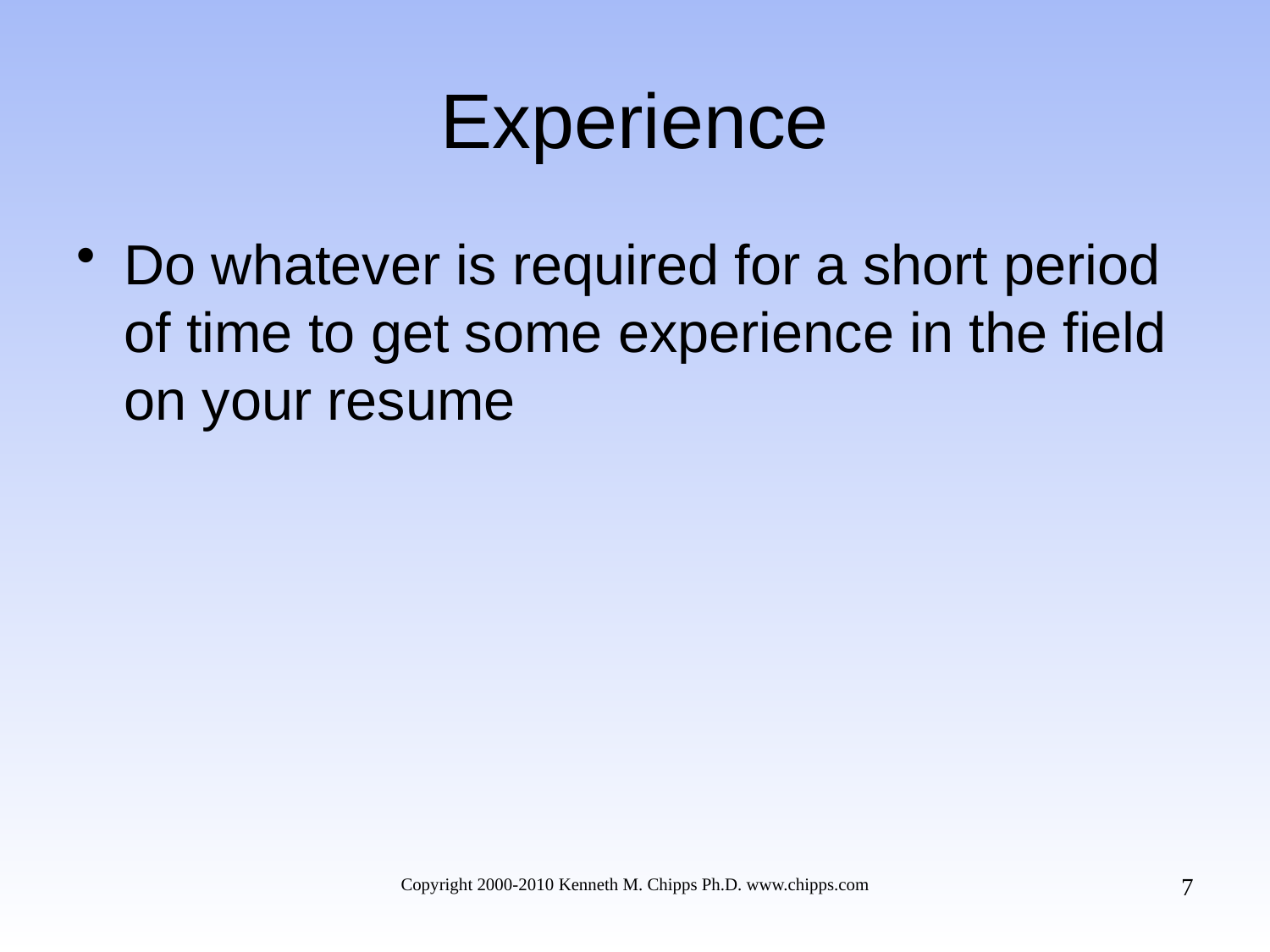

# Experience
Do whatever is required for a short period of time to get some experience in the field on your resume
7
Copyright 2000-2010 Kenneth M. Chipps Ph.D. www.chipps.com